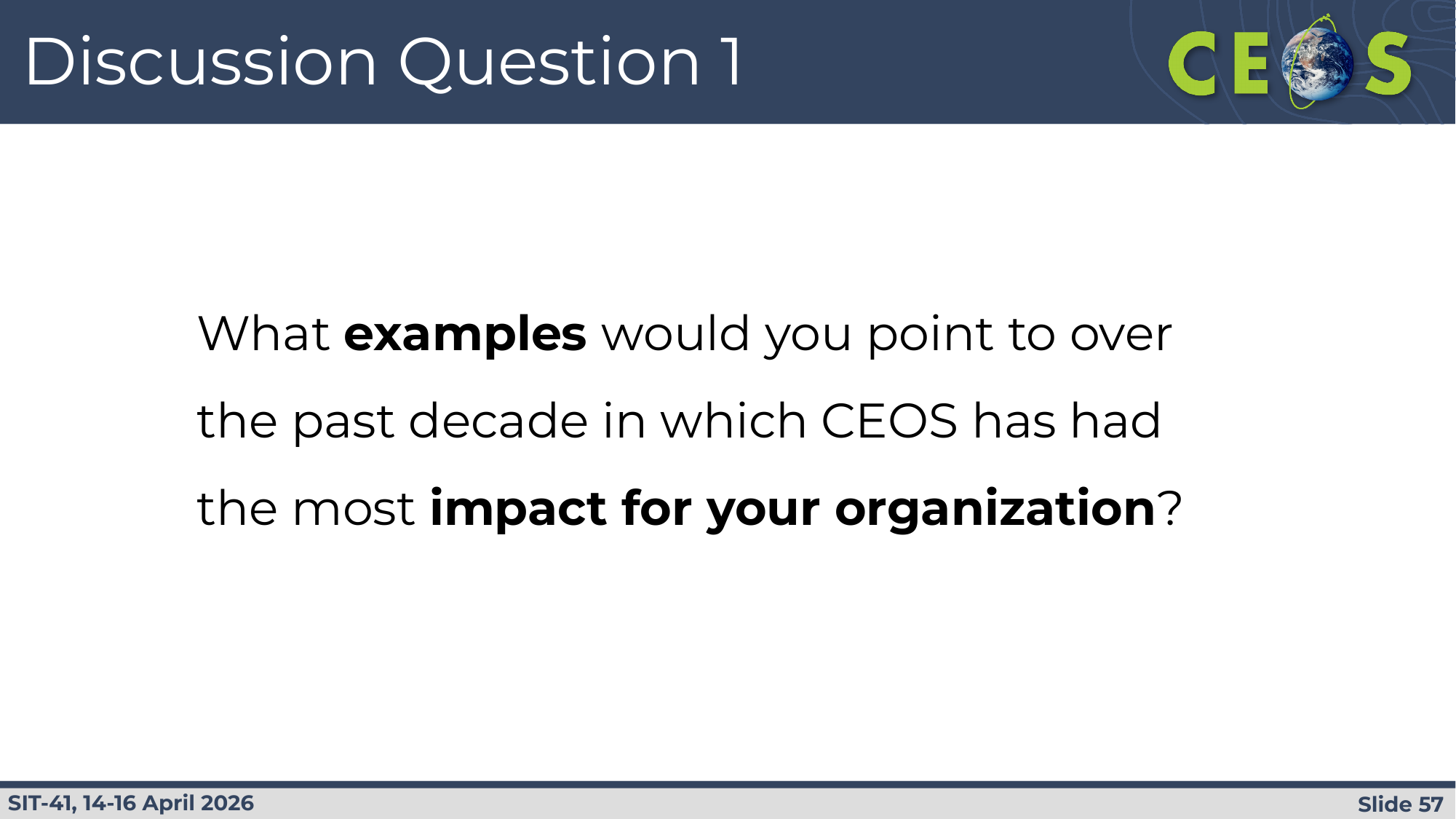

Discussion Question 1
What examples would you point to over the past decade in which CEOS has had the most impact for your organization?